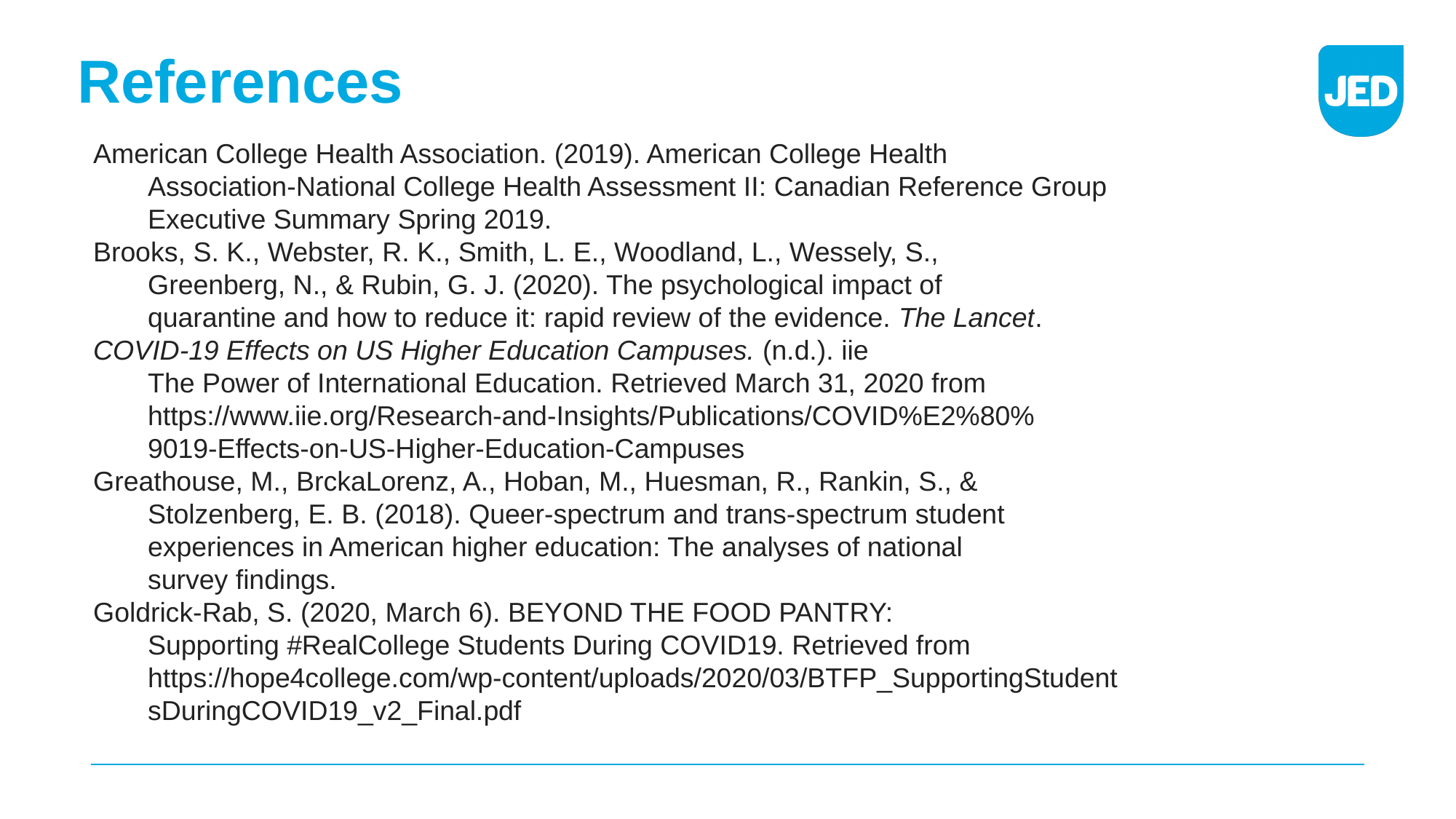

# References
American College Health Association. (2019). American College Health
Association-National College Health Assessment II: Canadian Reference Group
Executive Summary Spring 2019.
Brooks, S. K., Webster, R. K., Smith, L. E., Woodland, L., Wessely, S.,
Greenberg, N., & Rubin, G. J. (2020). The psychological impact of
quarantine and how to reduce it: rapid review of the evidence. The Lancet.
COVID‐19 Effects on US Higher Education Campuses. (n.d.). iie
The Power of International Education. Retrieved March 31, 2020 from
https://www.iie.org/Research-and-Insights/Publications/COVID%E2%80%
9019-Effects-on-US-Higher-Education-Campuses
Greathouse, M., BrckaLorenz, A., Hoban, M., Huesman, R., Rankin, S., &
Stolzenberg, E. B. (2018). Queer-spectrum and trans-spectrum student
experiences in American higher education: The analyses of national
survey findings.
Goldrick-Rab, S. (2020, March 6). BEYOND THE FOOD PANTRY:
Supporting #RealCollege Students During COVID19. Retrieved from
https://hope4college.com/wp-content/uploads/2020/03/BTFP_SupportingStudent
sDuringCOVID19_v2_Final.pdf